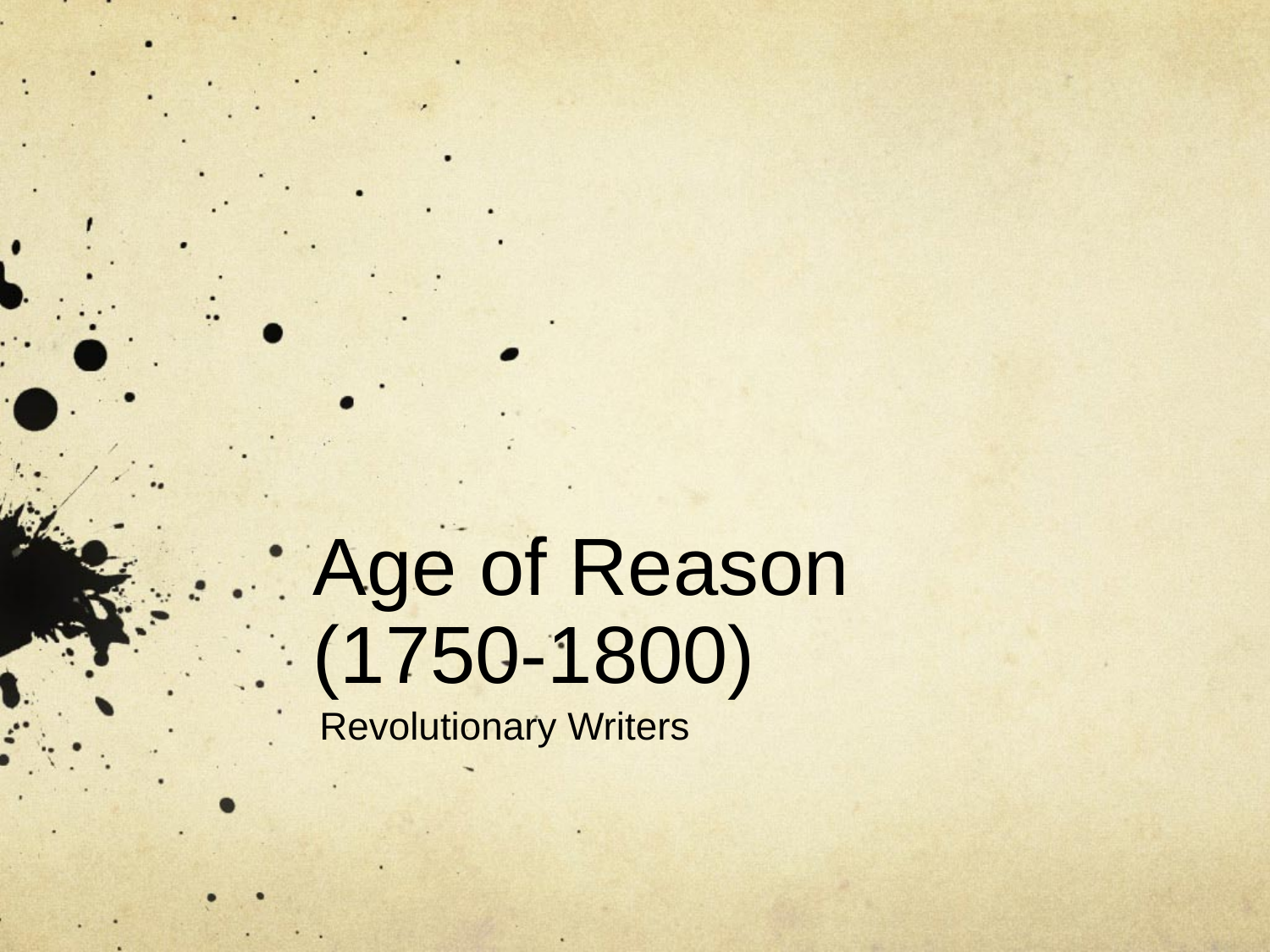

# Age of Reason (1750-1800)
Revolutionary Writers